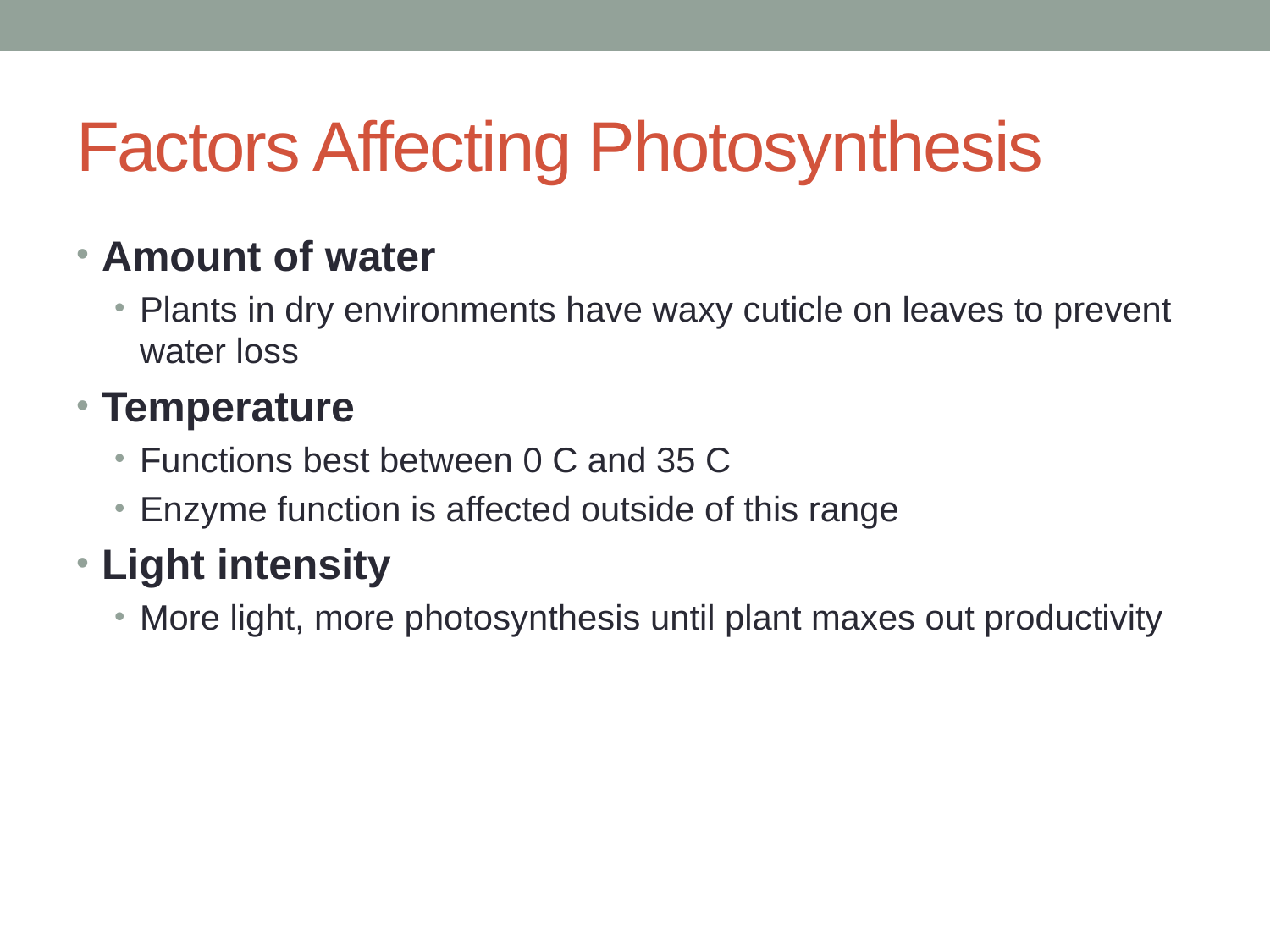

# Factors Affecting Photosynthesis
Amount of water
Plants in dry environments have waxy cuticle on leaves to prevent water loss
Temperature
Functions best between 0 C and 35 C
Enzyme function is affected outside of this range
Light intensity
More light, more photosynthesis until plant maxes out productivity